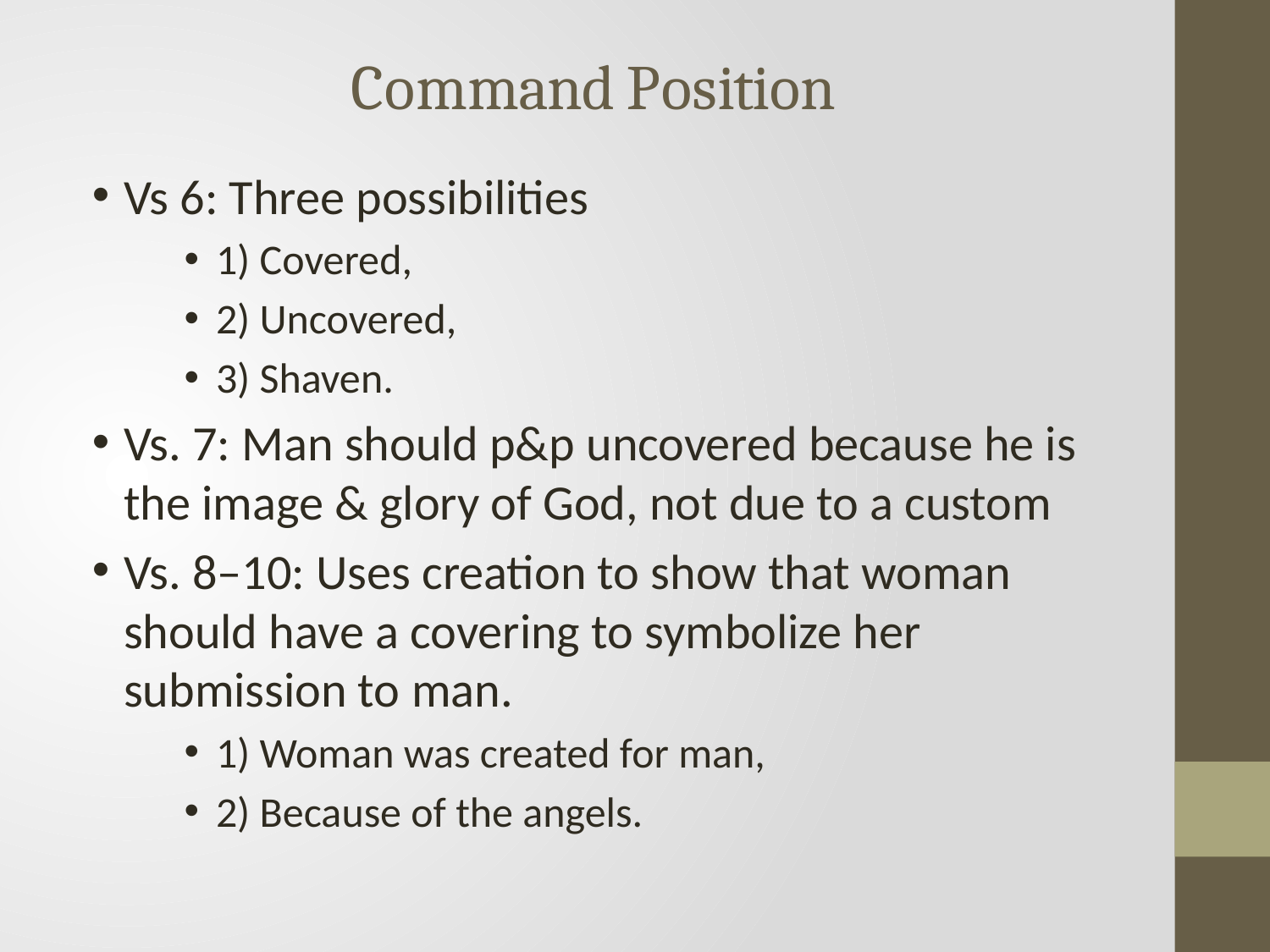

# Command Position
Vs 6: Three possibilities
1) Covered,
2) Uncovered,
3) Shaven.
Vs. 7: Man should p&p uncovered because he is the image & glory of God, not due to a custom
Vs. 8–10: Uses creation to show that woman should have a covering to symbolize her submission to man.
1) Woman was created for man,
2) Because of the angels.